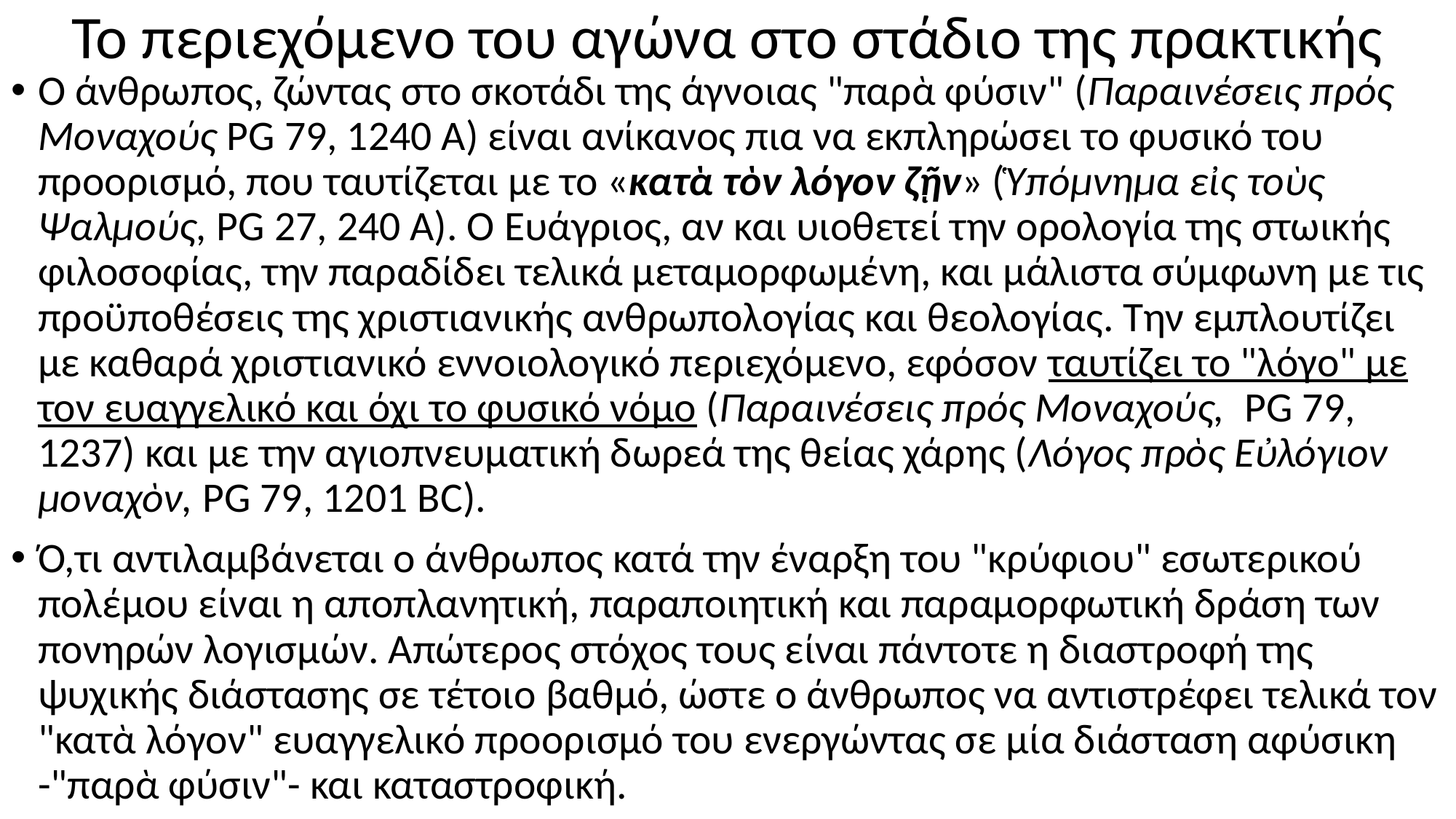

# Το περιεχόμενο του αγώνα στο στάδιο της πρακτικής
Ο άνθρωπος, ζώντας στο σκοτάδι της άγνοιας "παρὰ φύσιν" (Παραινέσεις πρός Μοναχούς PG 79, 1240 Α) είναι ανίκανος πια να εκπληρώσει το φυσικό του προορισμό, που ταυτίζεται με το «κατὰ τὸν λόγον ζῇν» (Ὑπόμνημα εἰς τοὺς Ψαλμούς, PG 27, 240 Α). Ο Ευάγριος, αν και υιοθετεί την ορολογία της στωικής φιλοσοφίας, την παραδίδει τελικά μεταμορφωμένη, και μάλιστα σύμφωνη με τις προϋποθέσεις της χριστιανικής ανθρωπολογίας και θεολογίας. Την εμπλουτίζει με καθαρά χριστιανικό εννοιολογικό περιεχόμενο, εφόσον ταυτίζει το "λόγο" με τον ευαγγελικό και όχι το φυσικό νόμο (Παραινέσεις πρός Μοναχούς,  PG 79, 1237) και με την αγιοπνευματική δωρεά της θείας χάρης (Λόγος πρὸς Εὐλόγιον μοναχὸν, PG 79, 1201 BC).
Ό,τι αντιλαμβάνεται ο άνθρωπος κατά την έναρξη του "κρύφιου" εσωτερικού πολέμου είναι η αποπλανητική, παραποιητική και παραμορφωτική δράση των πονηρών λογισμών. Απώτερος στόχος τους είναι πάντοτε η διαστροφή της ψυχικής διάστασης σε τέτοιο βαθμό, ώστε ο άνθρωπος να αντιστρέφει τελικά τον "κατὰ λόγον" ευαγγελικό προορισμό του ενεργώντας σε μία διάσταση αφύσικη -"παρὰ φύσιν"- και καταστροφική.